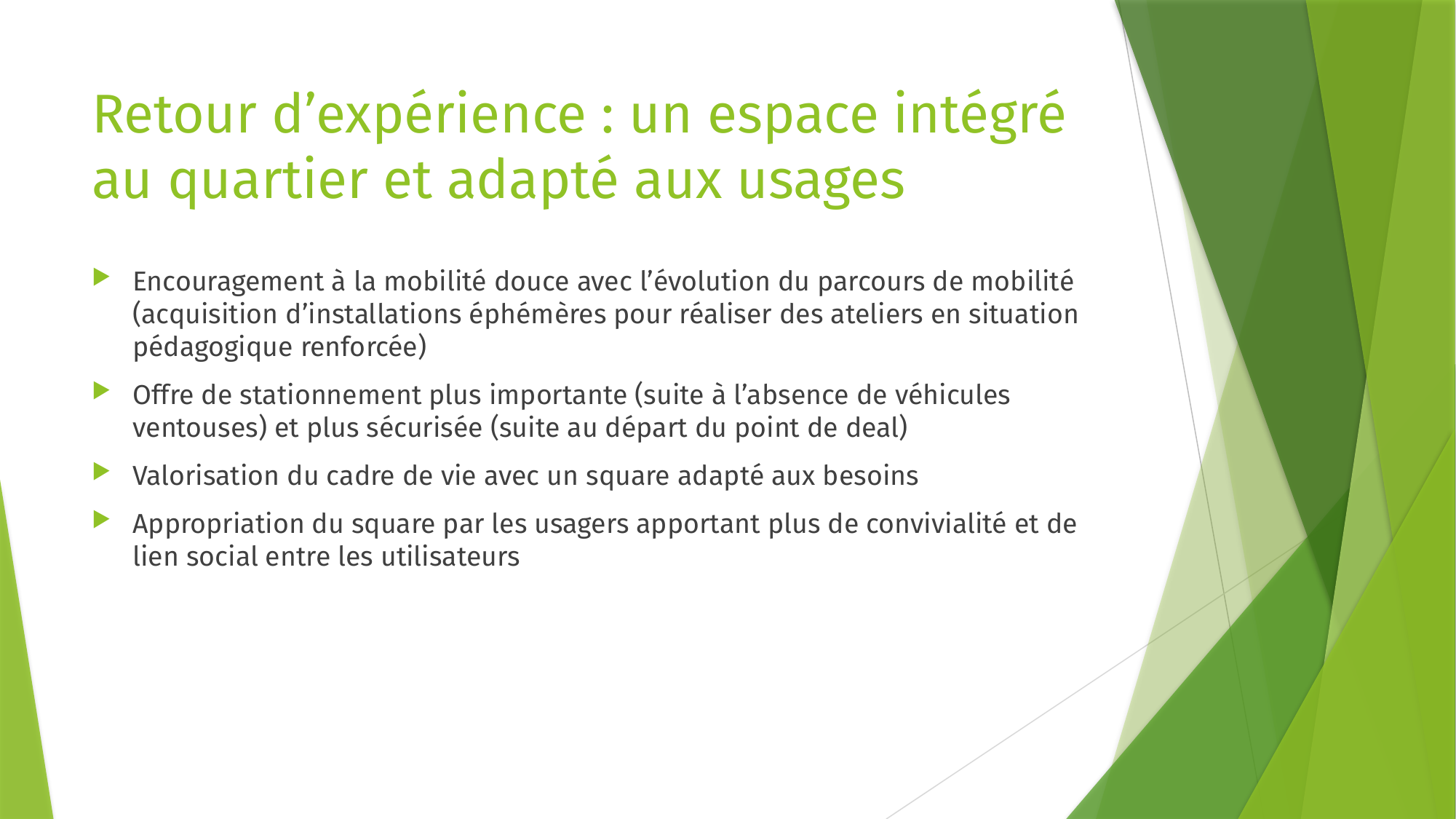

# Retour d’expérience : un espace intégré au quartier et adapté aux usages
Encouragement à la mobilité douce avec l’évolution du parcours de mobilité (acquisition d’installations éphémères pour réaliser des ateliers en situation pédagogique renforcée)
Offre de stationnement plus importante (suite à l’absence de véhicules ventouses) et plus sécurisée (suite au départ du point de deal)
Valorisation du cadre de vie avec un square adapté aux besoins
Appropriation du square par les usagers apportant plus de convivialité et de lien social entre les utilisateurs